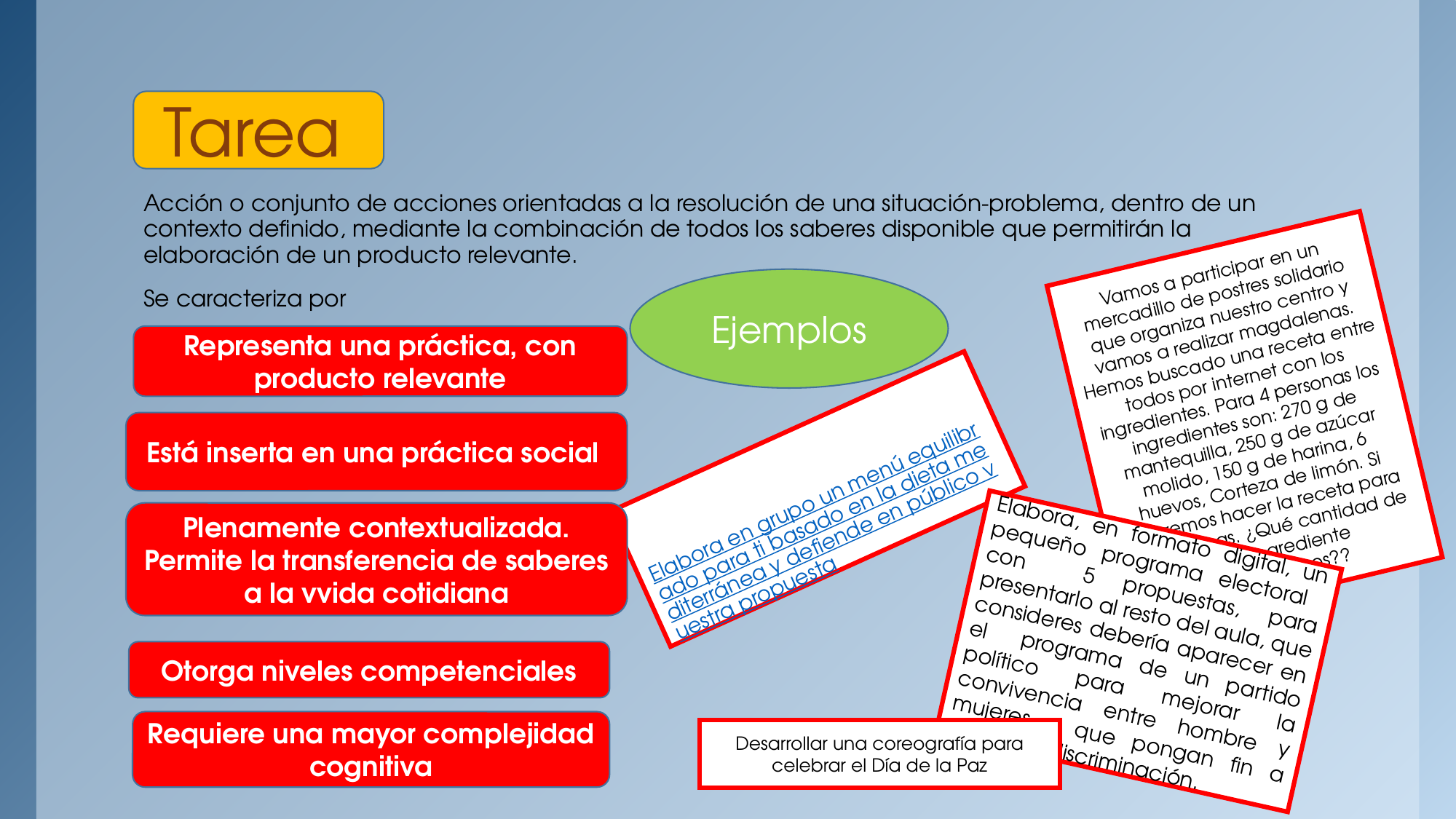

# Tarea

Acción o conjunto de acciones orientadas a la resolución de una situación-problema, dentro de un contexto definido, mediante la combinación de todos los saberes disponible que permitirán la elaboración de un producto relevante.
Se caracteriza por
Vamos a participar en un mercadillo de postres solidario que organiza nuestro centro y vamos a realizar magdalenas. Hemos buscado una receta entre todos por internet con los ingredientes. Para 4 personas los ingredientes son: 270 g de mantequilla, 250 g de azúcar molido, 150 g de harina, 6 huevos, Corteza de limón. Si queremos hacer la receta para 20 personas. ¿Qué cantidad de cada ingrediente necesitaremos??
Ejemplos
Representa una práctica, con producto relevante
Está inserta en una práctica social
Elabora en grupo un menú equilibrado para ti basado en la dieta mediterránea y defiende en público vuestra propuesta
Plenamente contextualizada. Permite la transferencia de saberes a la vvida cotidiana
Elabora, en formato digital, un pequeño programa electoral  con  5 propuestas, para presentarlo al resto del aula, que consideres debería aparecer en el  programa de un partido político para mejorar la convivencia entre hombre y mujeres y que pongan fin a cualquier discriminación.
Otorga niveles competenciales
Requiere una mayor complejidad cognitiva
Desarrollar una coreografía para celebrar el Día de la Paz